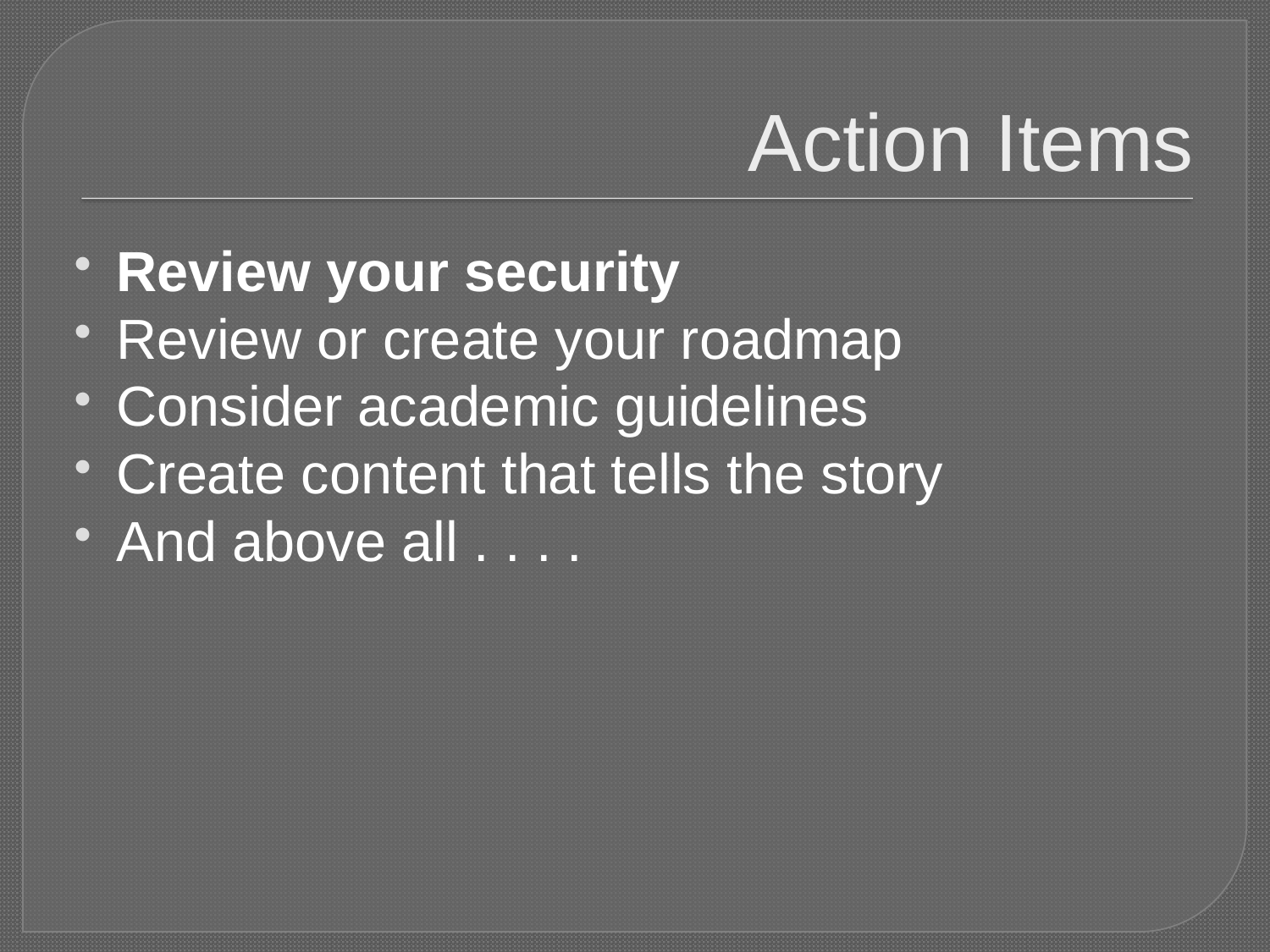

# Action Items
Review your security
Review or create your roadmap
Consider academic guidelines
Create content that tells the story
And above all . . . .